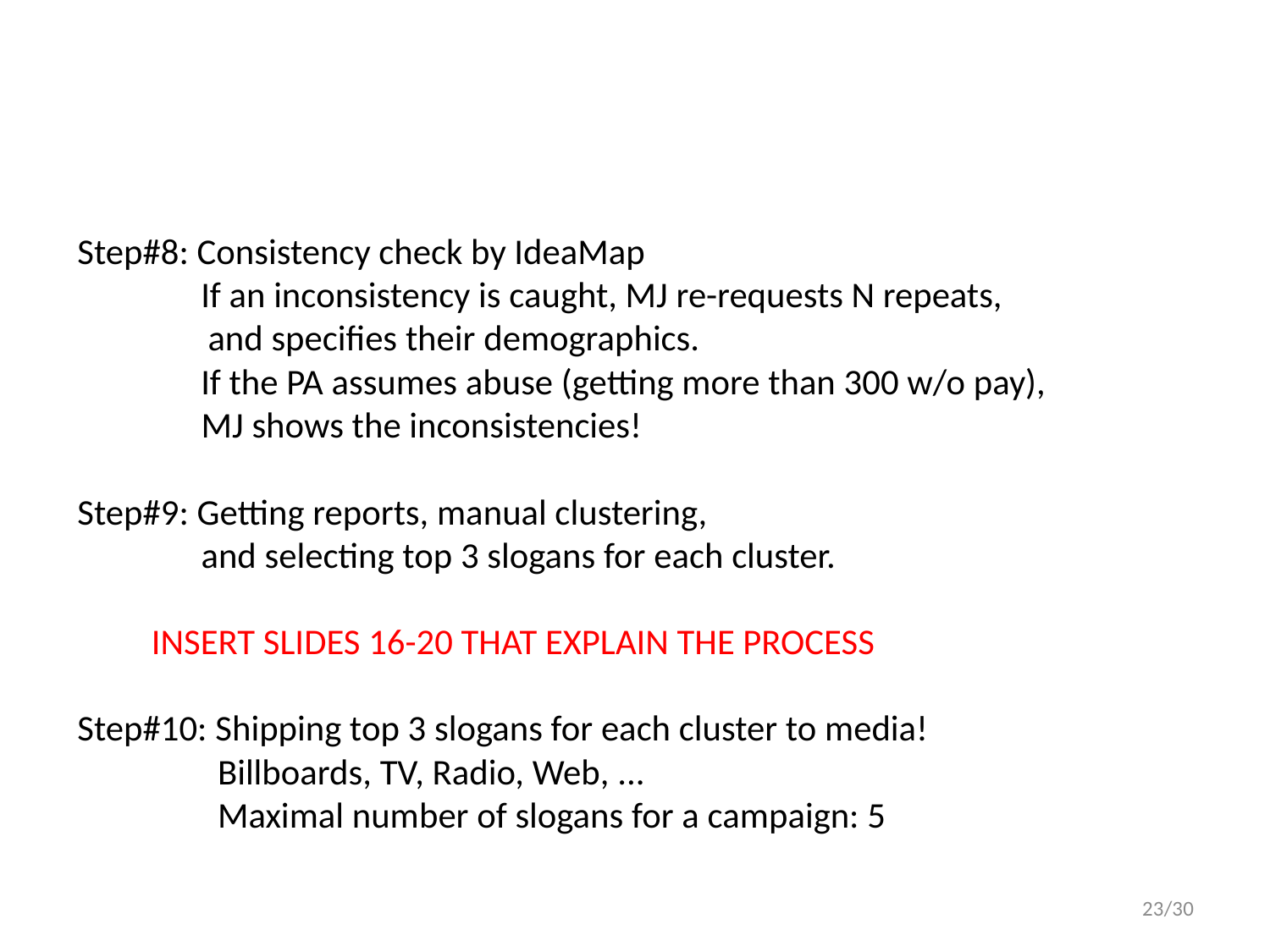

#
	Step#8: Consistency check by IdeaMap
               If an inconsistency is caught, MJ re-requests N repeats,
        	      and specifies their demographics.
               If the PA assumes abuse (getting more than 300 w/o pay),
               MJ shows the inconsistencies!
Step#9: Getting reports, manual clustering,
               and selecting top 3 slogans for each cluster.
         INSERT SLIDES 16-20 THAT EXPLAIN THE PROCESS
Step#10: Shipping top 3 slogans for each cluster to media!
                 Billboards, TV, Radio, Web, ...
                 Maximal number of slogans for a campaign: 5
23/30